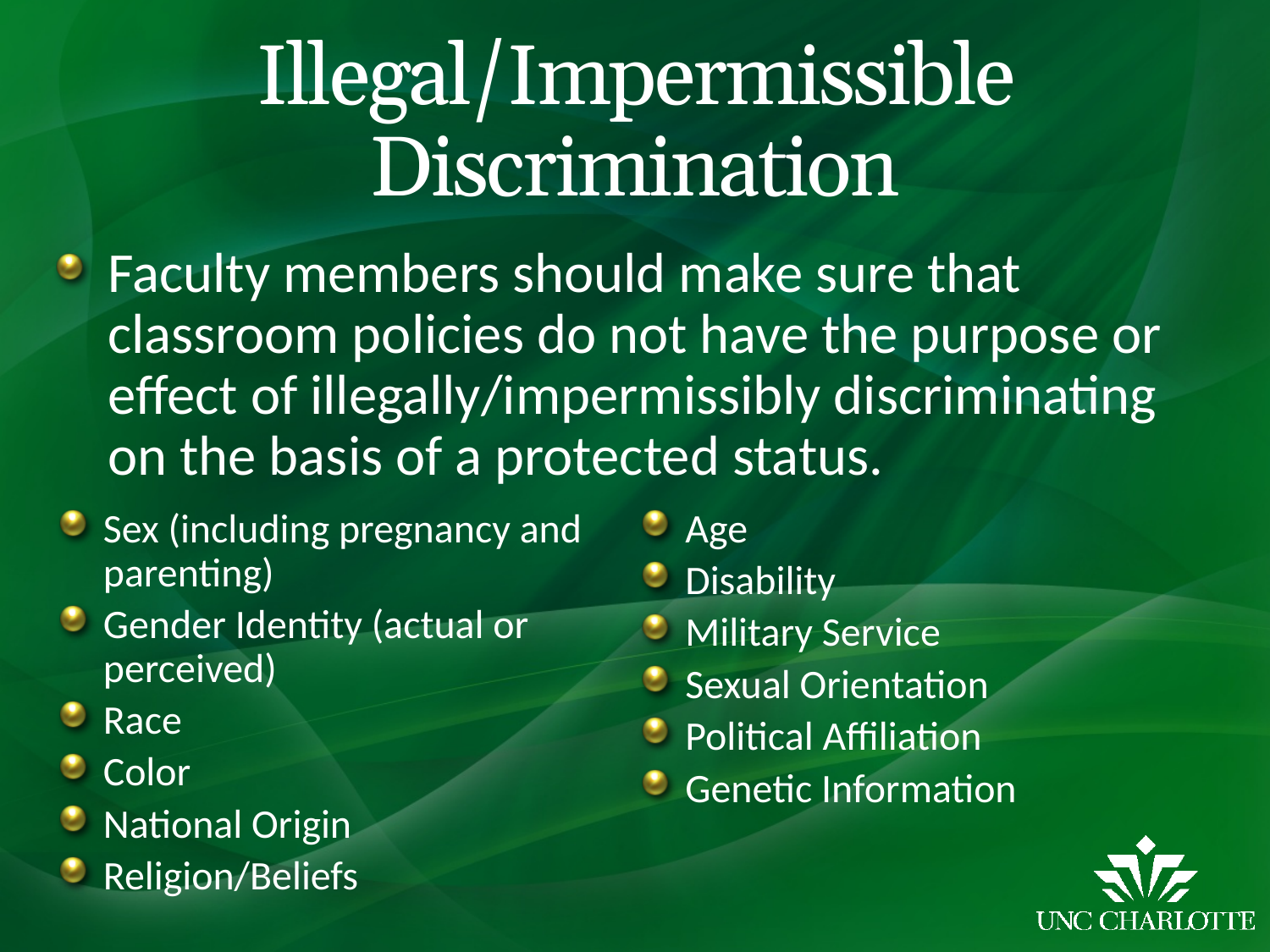

# Illegal/Impermissible Discrimination

Faculty members should make sure that classroom policies do not have the purpose or effect of illegally/impermissibly discriminating on the basis of a protected status.

Sex (including pregnancy and parenting)
Gender Identity (actual or perceived)
Race
Color
National Origin
Religion/Beliefs
Age
Disability
Military Service
Sexual Orientation
Political Affiliation
Genetic Information